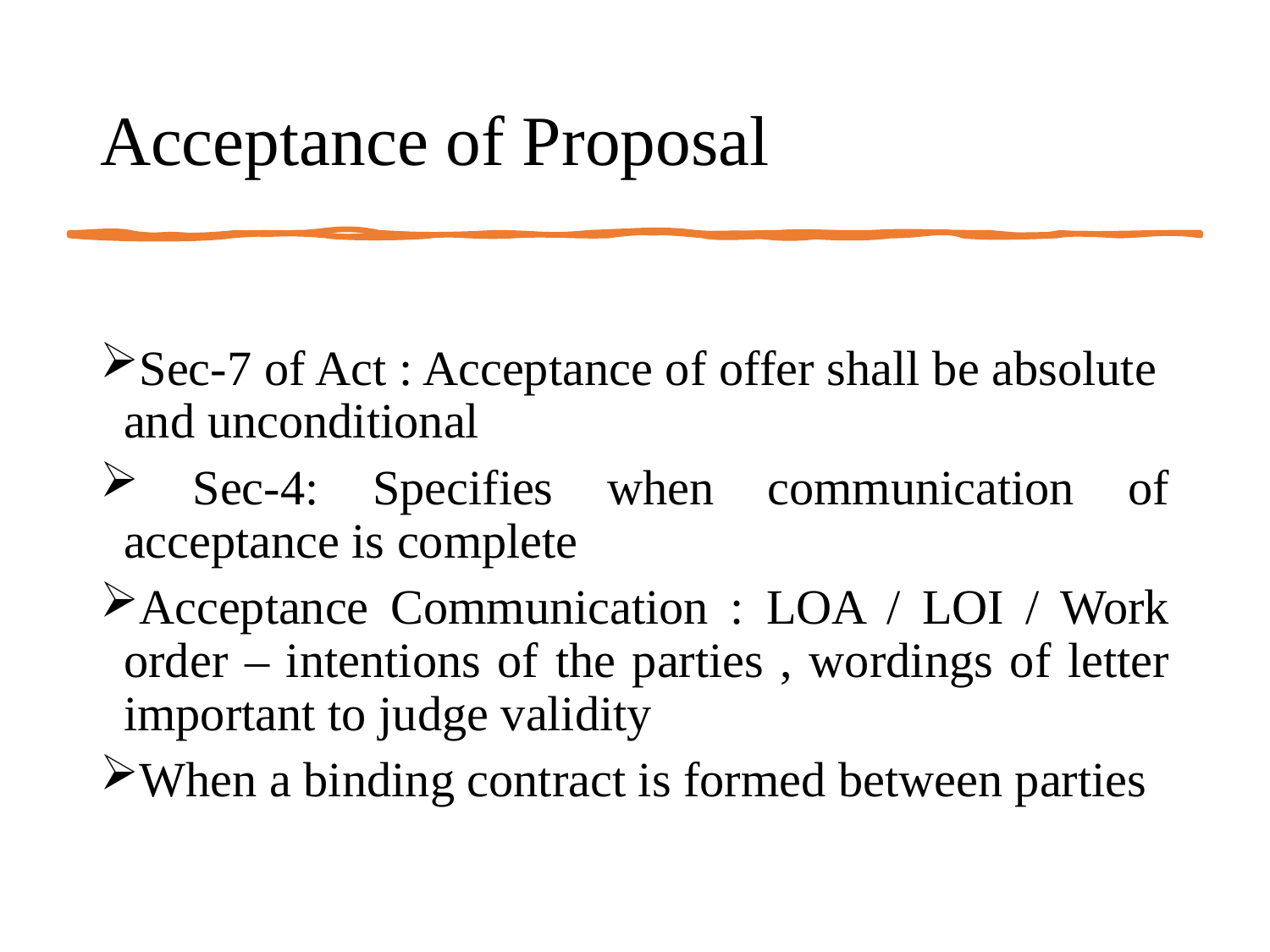

# Acceptance of Proposal

Sec-7 of Act : Acceptance of offer shall be absolute  and unconditional
 Sec-4: Specifies when communication of acceptance is complete
Acceptance Communication : LOA / LOI / Work order – intentions of the parties , wordings of letter important to judge validity
When a binding contract is formed between parties